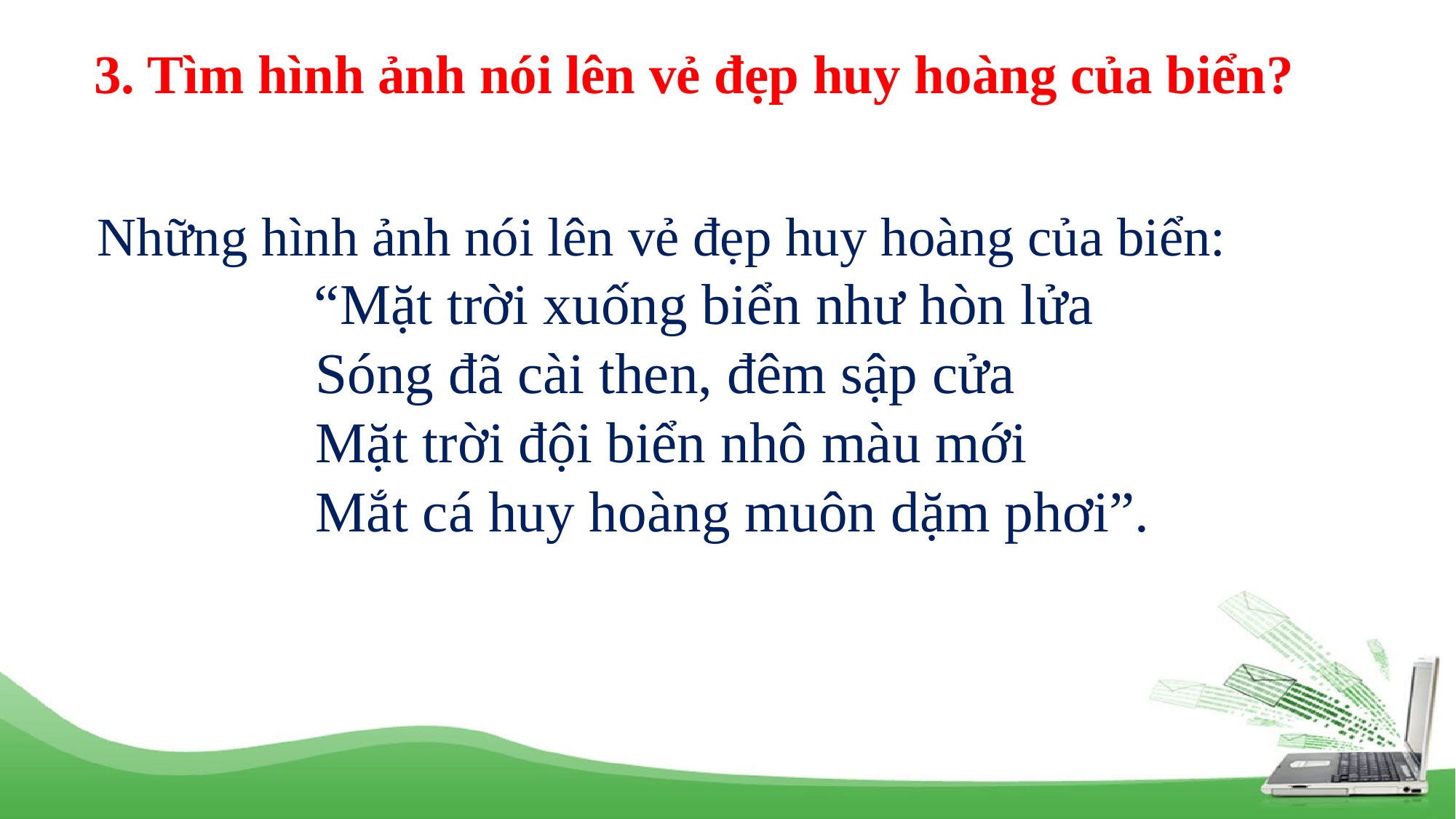

3. Tìm hình ảnh nói lên vẻ đẹp huy hoàng của biển?

Những hình ảnh nói lên vẻ đẹp huy hoàng của biển:
        “Mặt trời xuống biển như hòn lửa
         	Sóng đã cài then, đêm sập cửa
         	Mặt trời đội biển nhô màu mới
         	Mắt cá huy hoàng muôn dặm phơi”.